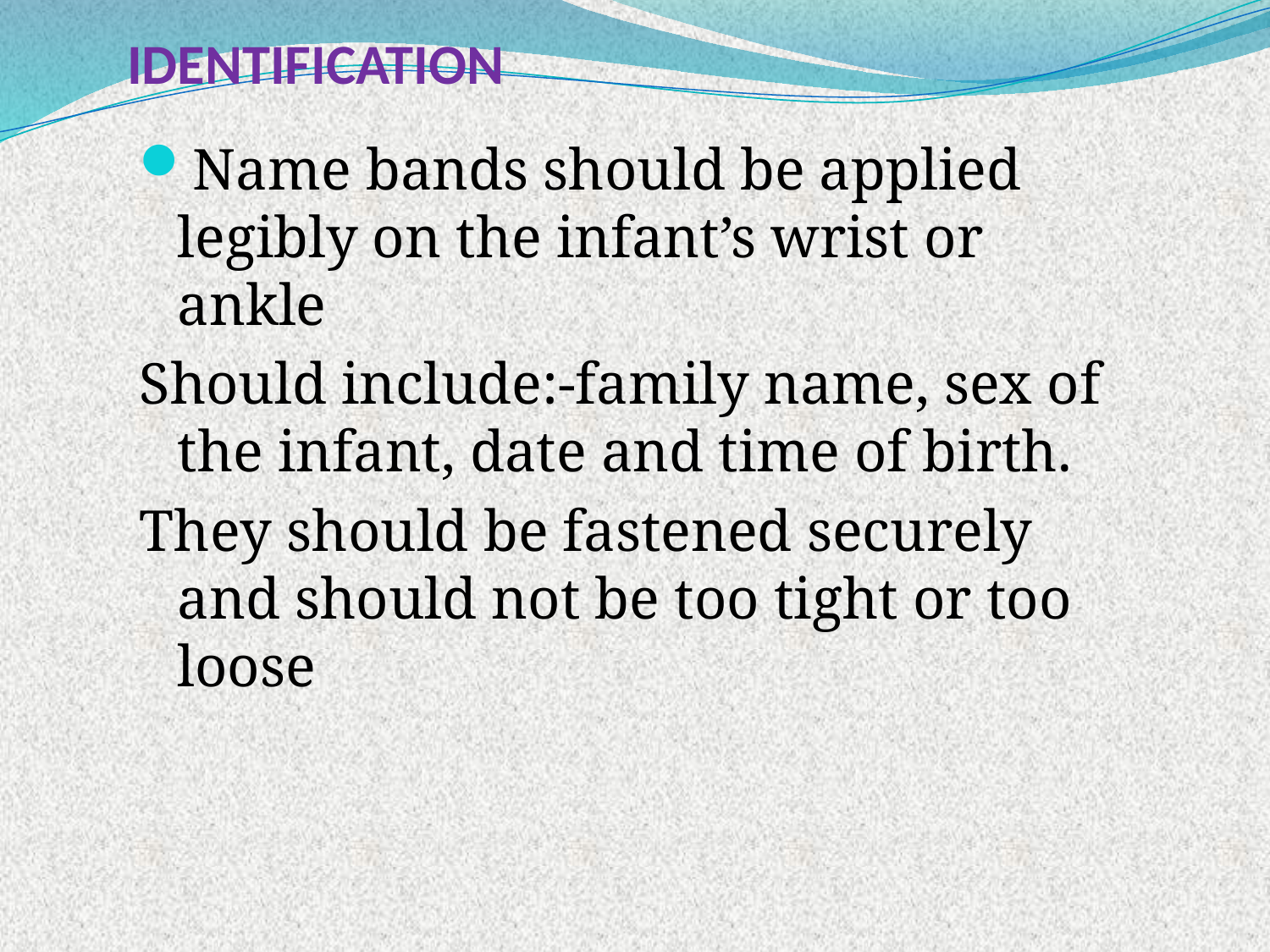

# IDENTIFICATION
Name bands should be applied legibly on the infant’s wrist or ankle
Should include:-family name, sex of the infant, date and time of birth.
They should be fastened securely and should not be too tight or too loose